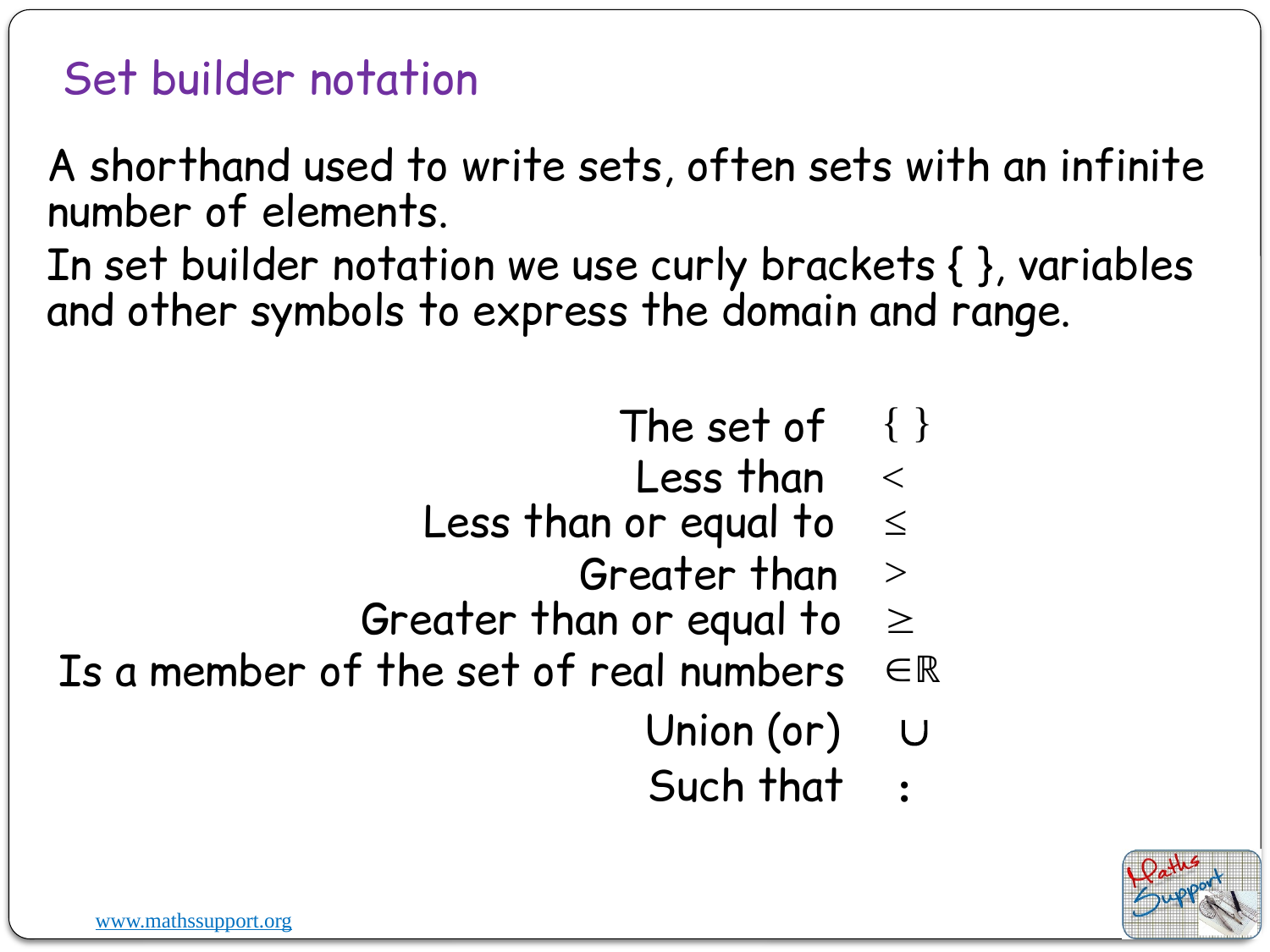

# Set builder notation
A shorthand used to write sets, often sets with an infinite number of elements.
In set builder notation we use curly brackets { }, variables and other symbols to express the domain and range.
{ }
The set of
Less than
<
≤
Less than or equal to
>
Greater than
≥
Greater than or equal to
∈ℝ
Is a member of the set of real numbers
Union (or)
∪
Such that
: